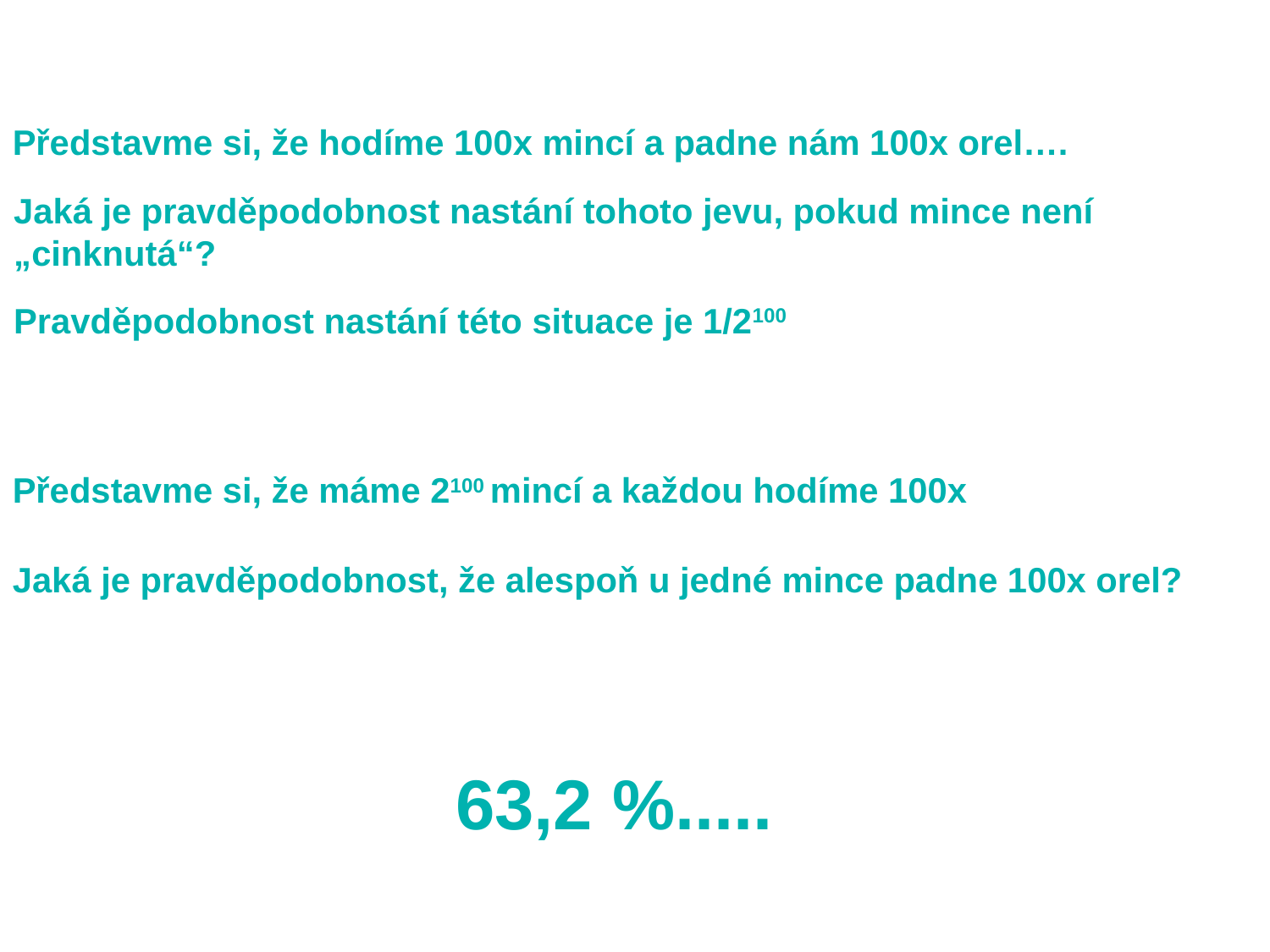

Představme si, že hodíme 100x mincí a padne nám 100x orel….
Jaká je pravděpodobnost nastání tohoto jevu, pokud mince není „cinknutá“?
Pravděpodobnost nastání této situace je 1/2100
Představme si, že máme 2100 mincí a každou hodíme 100x
Jaká je pravděpodobnost, že alespoň u jedné mince padne 100x orel?
63,2 %.....